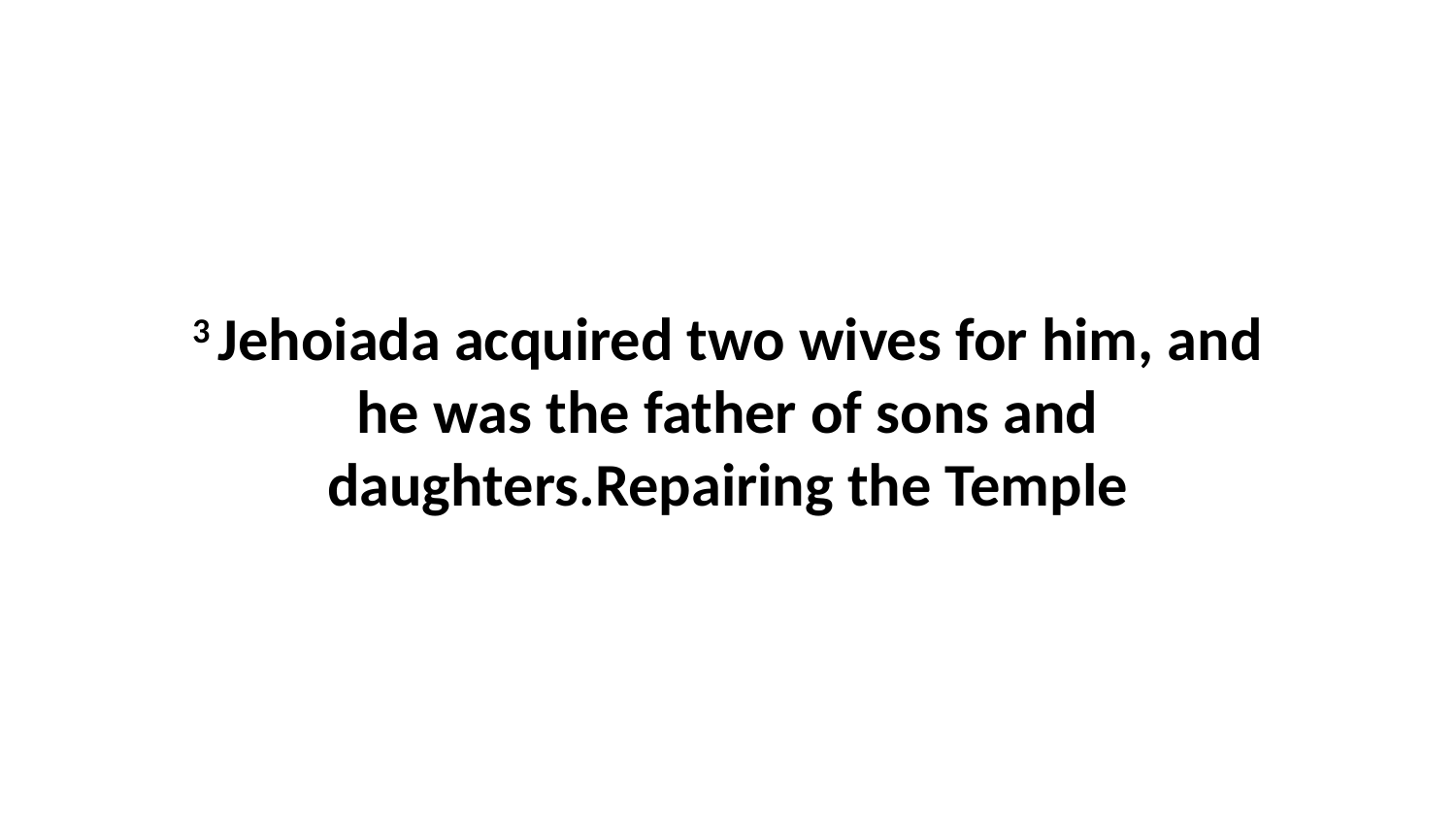

3 Jehoiada acquired two wives for him, and he was the father of sons and daughters.Repairing the Temple